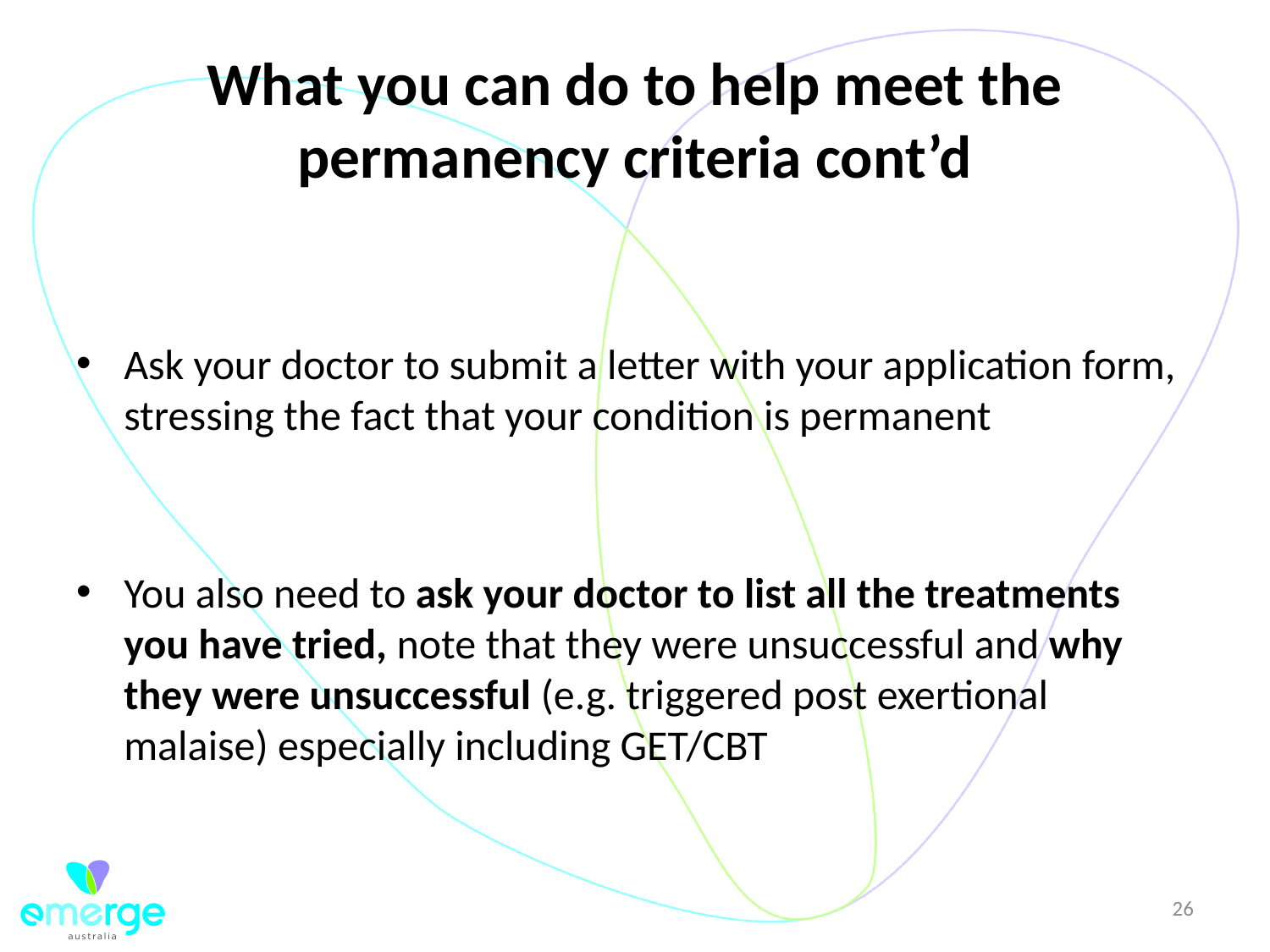

# What you can do to help meet the permanency criteria cont’d
Ask your doctor to submit a letter with your application form, stressing the fact that your condition is permanent

You also need to ask your doctor to list all the treatments you have tried, note that they were unsuccessful and why they were unsuccessful (e.g. triggered post exertional malaise) especially including GET/CBT

26